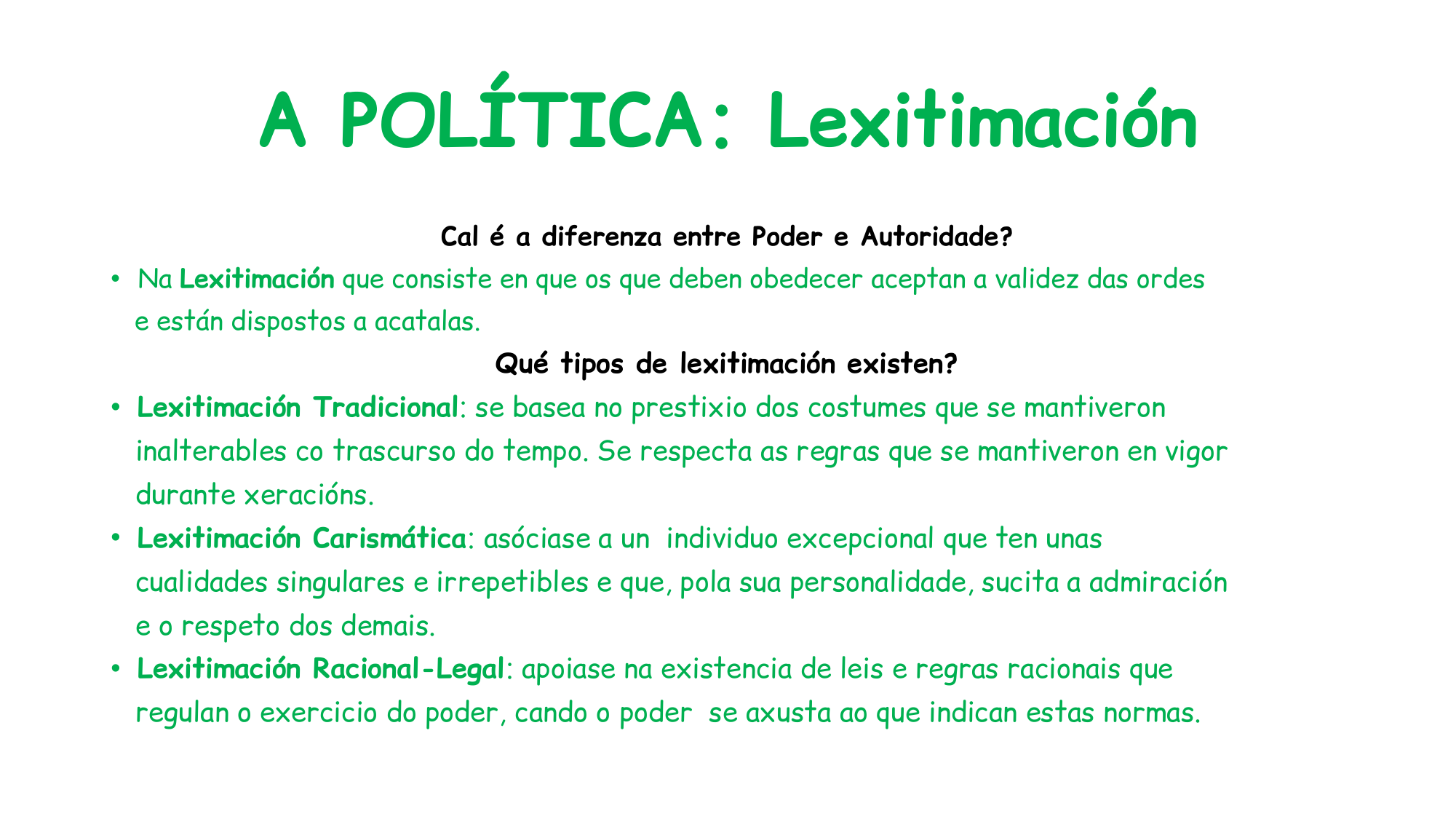

# A POLÍTICA: Lexitimación
Cal é a diferenza entre Poder e Autoridade?
Na Lexitimación que consiste en que os que deben obedecer aceptan a validez das ordes
   e están dispostos a acatalas.
Qué tipos de lexitimación existen?
Lexitimación Tradicional: se basea no prestixio dos costumes que se mantiveron
   inalterables co trascurso do tempo. Se respecta as regras que se mantiveron en vigor
   durante xeracións.
Lexitimación Carismática: asóciase a un  individuo excepcional que ten unas
   cualidades singulares e irrepetibles e que, pola sua personalidade, sucita a admiración
   e o respeto dos demais.
Lexitimación Racional-Legal: apoiase na existencia de leis e regras racionais que
   regulan o exercicio do poder, cando o poder  se axusta ao que indican estas normas.